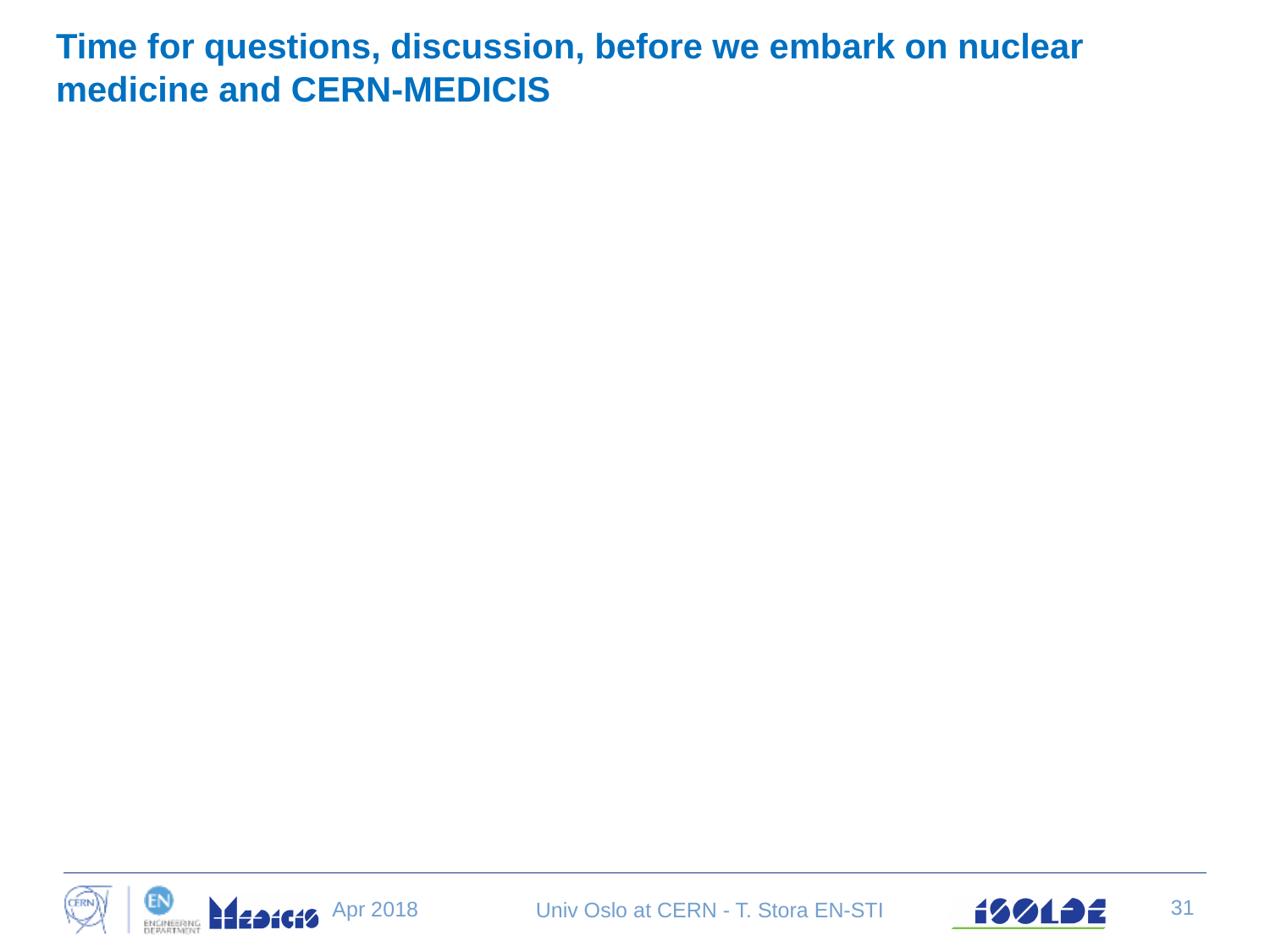

Time for questions, discussion, before we embark on nuclear medicine and CERN-MEDICIS